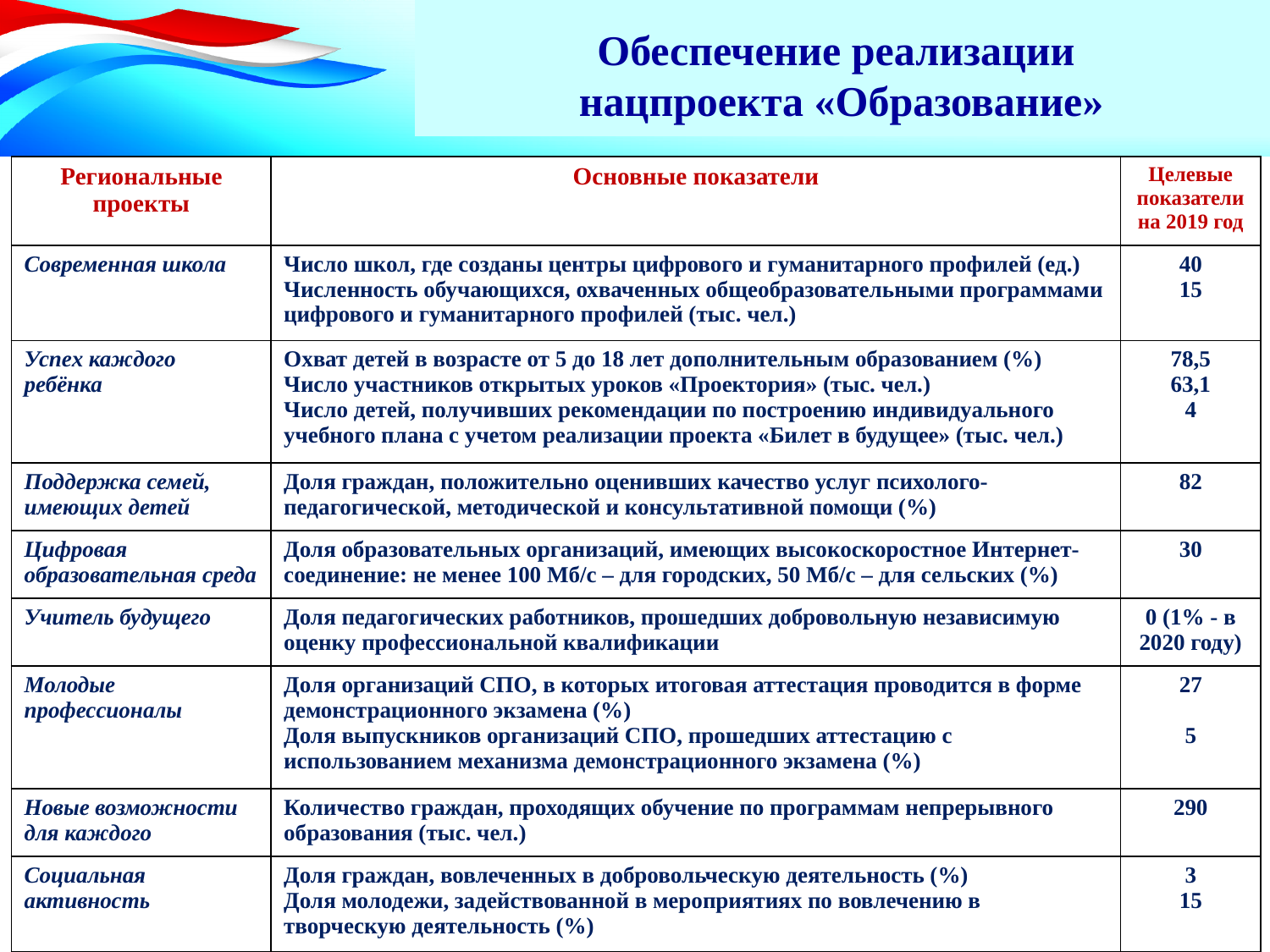

Обеспечение реализации
нацпроекта «Образование»
| Региональные проекты | Основные показатели | Целевые показатели на 2019 год |
| --- | --- | --- |
| Современная школа | Число школ, где созданы центры цифрового и гуманитарного профилей (ед.) Численность обучающихся, охваченных общеобразовательными программами цифрового и гуманитарного профилей (тыс. чел.) | 40 15 |
| Успех каждого ребёнка | Охват детей в возрасте от 5 до 18 лет дополнительным образованием (%) Число участников открытых уроков «Проектория» (тыс. чел.) Число детей, получивших рекомендации по построению индивидуального учебного плана с учетом реализации проекта «Билет в будущее» (тыс. чел.) | 78,5 63,1 4 |
| Поддержка семей, имеющих детей | Доля граждан, положительно оценивших качество услуг психолого-педагогической, методической и консультативной помощи (%) | 82 |
| Цифровая образовательная среда | Доля образовательных организаций, имеющих высокоскоростное Интернет-соединение: не менее 100 Мб/c – для городских, 50 Мб/c – для сельских (%) | 30 |
| Учитель будущего | Доля педагогических работников, прошедших добровольную независимую оценку профессиональной квалификации | 0 (1% - в 2020 году) |
| Молодые профессионалы | Доля организаций СПО, в которых итоговая аттестация проводится в форме демонстрационного экзамена (%) Доля выпускников организаций СПО, прошедших аттестацию с использованием механизма демонстрационного экзамена (%) | 27 5 |
| Новые возможности для каждого | Количество граждан, проходящих обучение по программам непрерывного образования (тыс. чел.) | 290 |
| Социальная активность | Доля граждан, вовлеченных в добровольческую деятельность (%) Доля молодежи, задействованной в мероприятиях по вовлечению в творческую деятельность (%) | 3 15 |